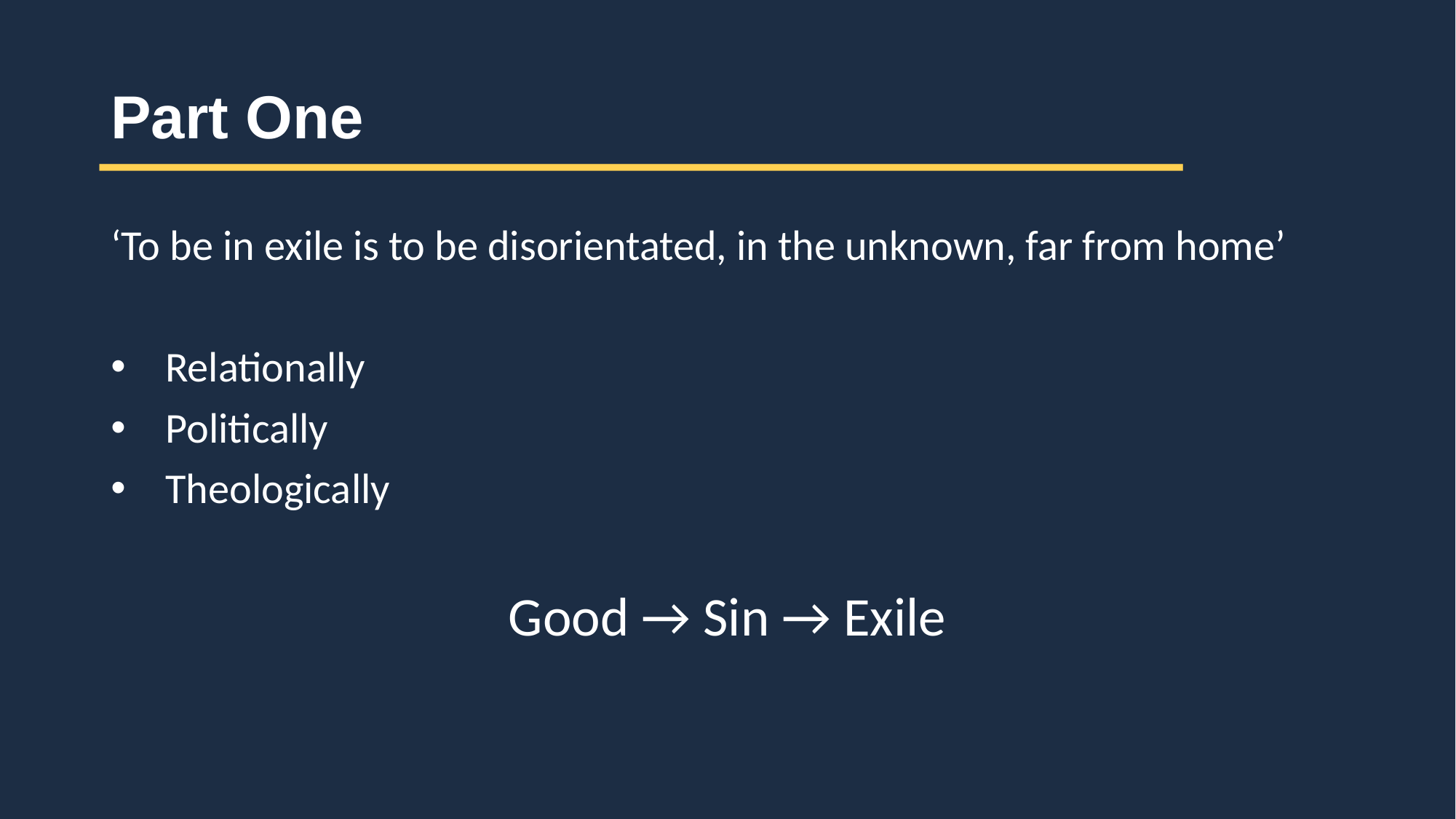

Part One
‘To be in exile is to be disorientated, in the unknown, far from home’

Relationally
Politically
Theologically

Good → Sin → Exile